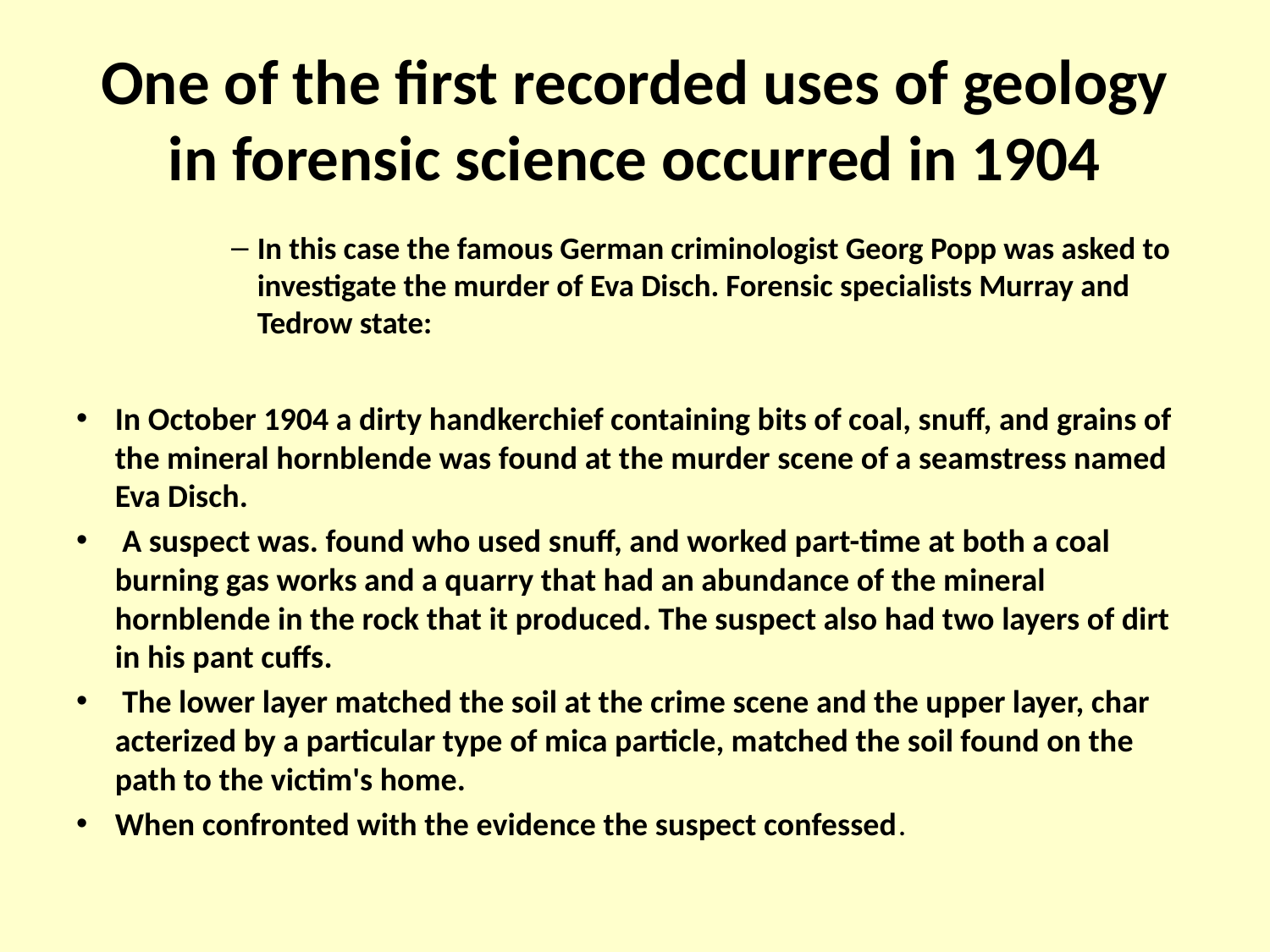

# One of the first recorded uses of geology in forensic science occurred in 1904
In this case the famous German criminologist Georg Popp was asked to investigate the murder of Eva Disch. Forensic spe­cialists Murray and Tedrow state:

In October 1904 a dirty handkerchief containing bits of coal, snuff, and grains of the mineral hornblende was found at the murder scene of a seamstress named Eva Disch.
 A suspect was. found who used snuff, and worked part-time at both a coal burning gas works and a quarry that had an abundance of the mineral hornblende in the rock that it produced. The suspect also had two layers of dirt in his pant cuffs.
 The lower layer matched the soil at the crime scene and the upper layer, char­acterized by a particular type of mica particle, matched the soil found on the path to the victim's home.
When confronted with the evidence the suspect confessed.